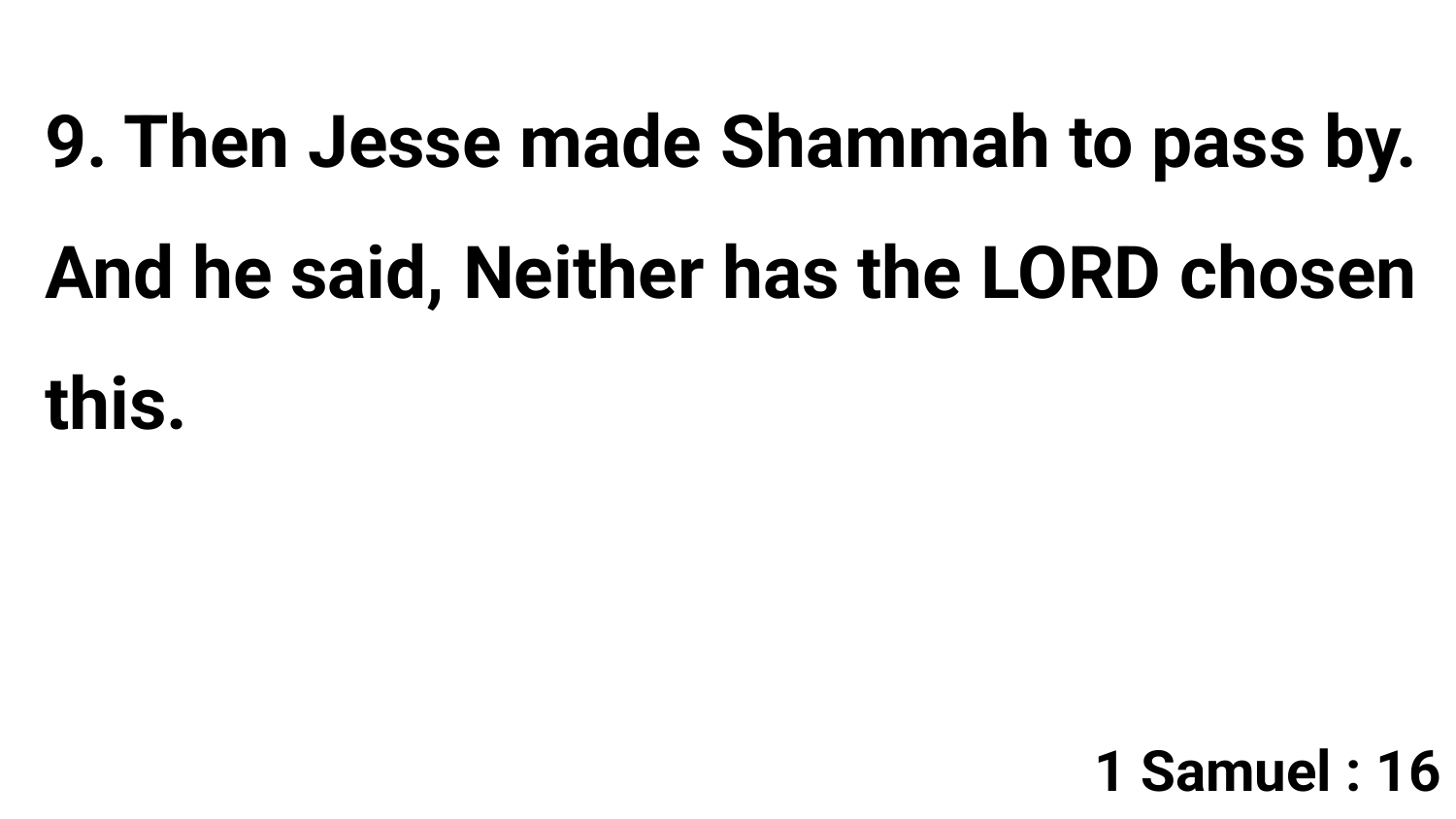

9. Then Jesse made Shammah to pass by. And he said, Neither has the LORD chosen this.
1 Samuel : 16